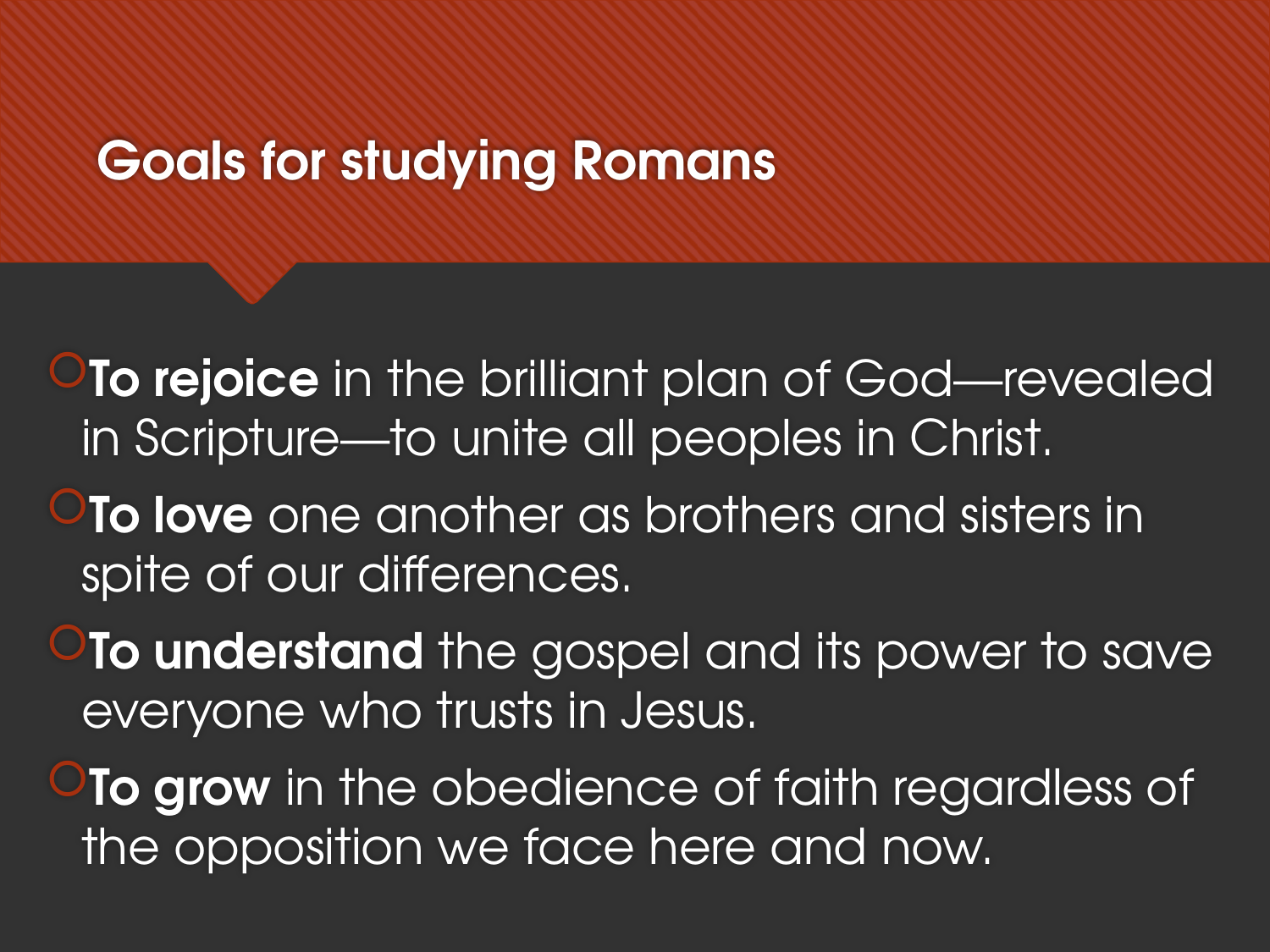

# Goals for studying Romans
To rejoice in the brilliant plan of God—revealed in Scripture—to unite all peoples in Christ.
To love one another as brothers and sisters in spite of our differences.
To understand the gospel and its power to save everyone who trusts in Jesus.
To grow in the obedience of faith regardless of the opposition we face here and now.